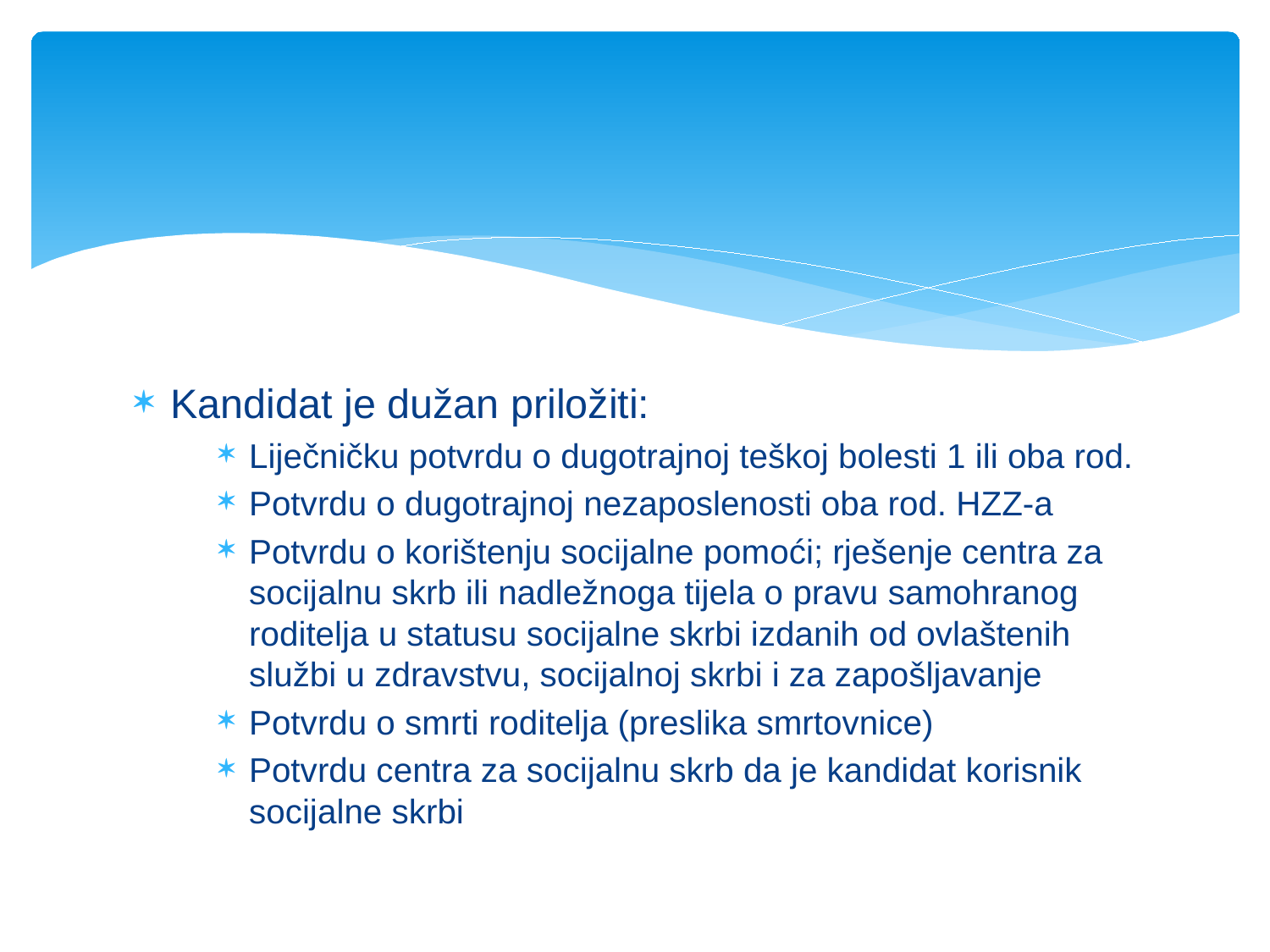

#
Kandidat je dužan priložiti:
Liječničku potvrdu o dugotrajnoj teškoj bolesti 1 ili oba rod.
Potvrdu o dugotrajnoj nezaposlenosti oba rod. HZZ-a
Potvrdu o korištenju socijalne pomoći; rješenje centra za socijalnu skrb ili nadležnoga tijela o pravu samohranog roditelja u statusu socijalne skrbi izdanih od ovlaštenih službi u zdravstvu, socijalnoj skrbi i za zapošljavanje
Potvrdu o smrti roditelja (preslika smrtovnice)
Potvrdu centra za socijalnu skrb da je kandidat korisnik socijalne skrbi